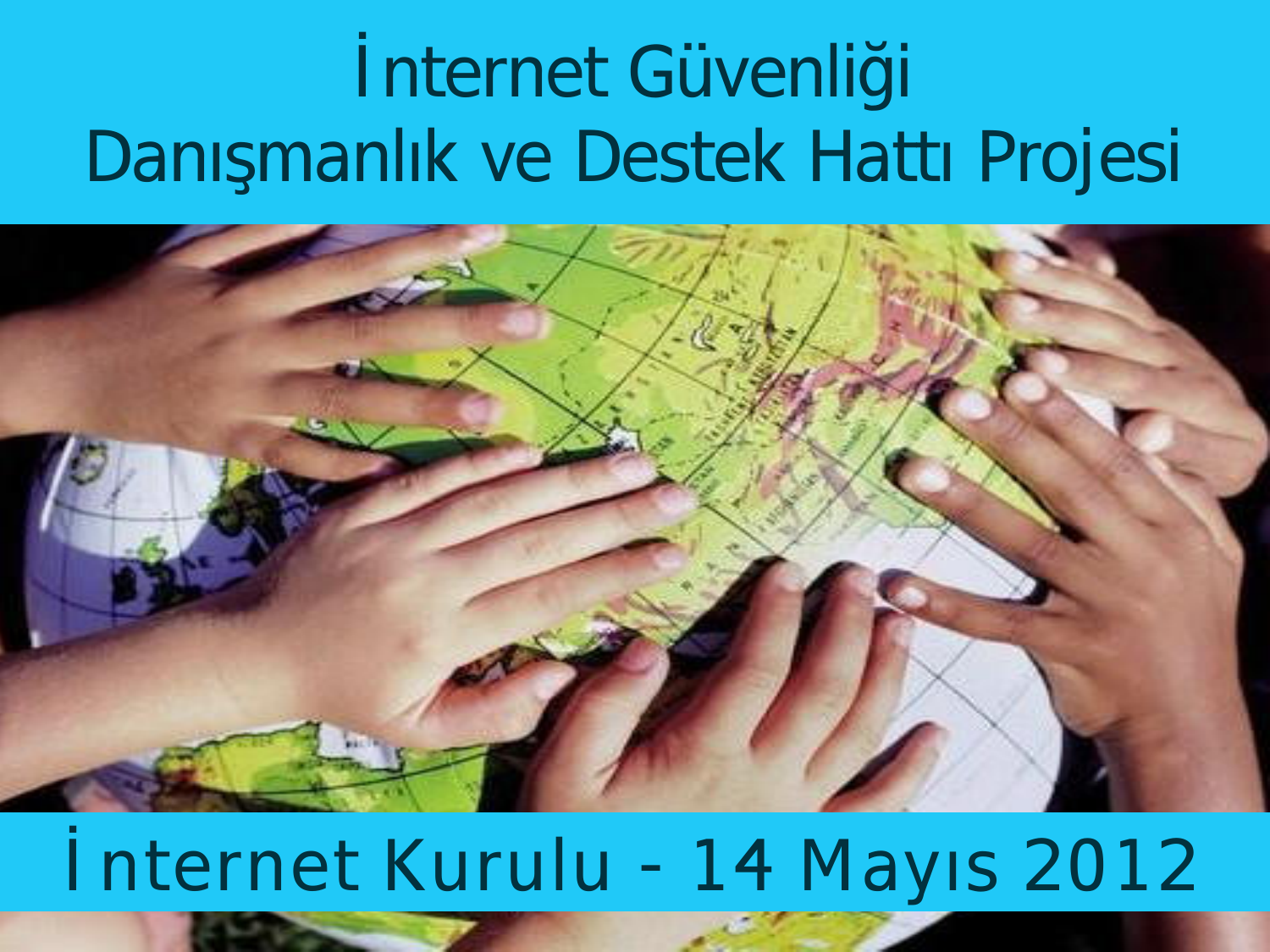

İnternet Güvenliği
Danışmanlık ve Destek Hattı Projesi
İnternet Kurulu - 14 Mayıs 2012